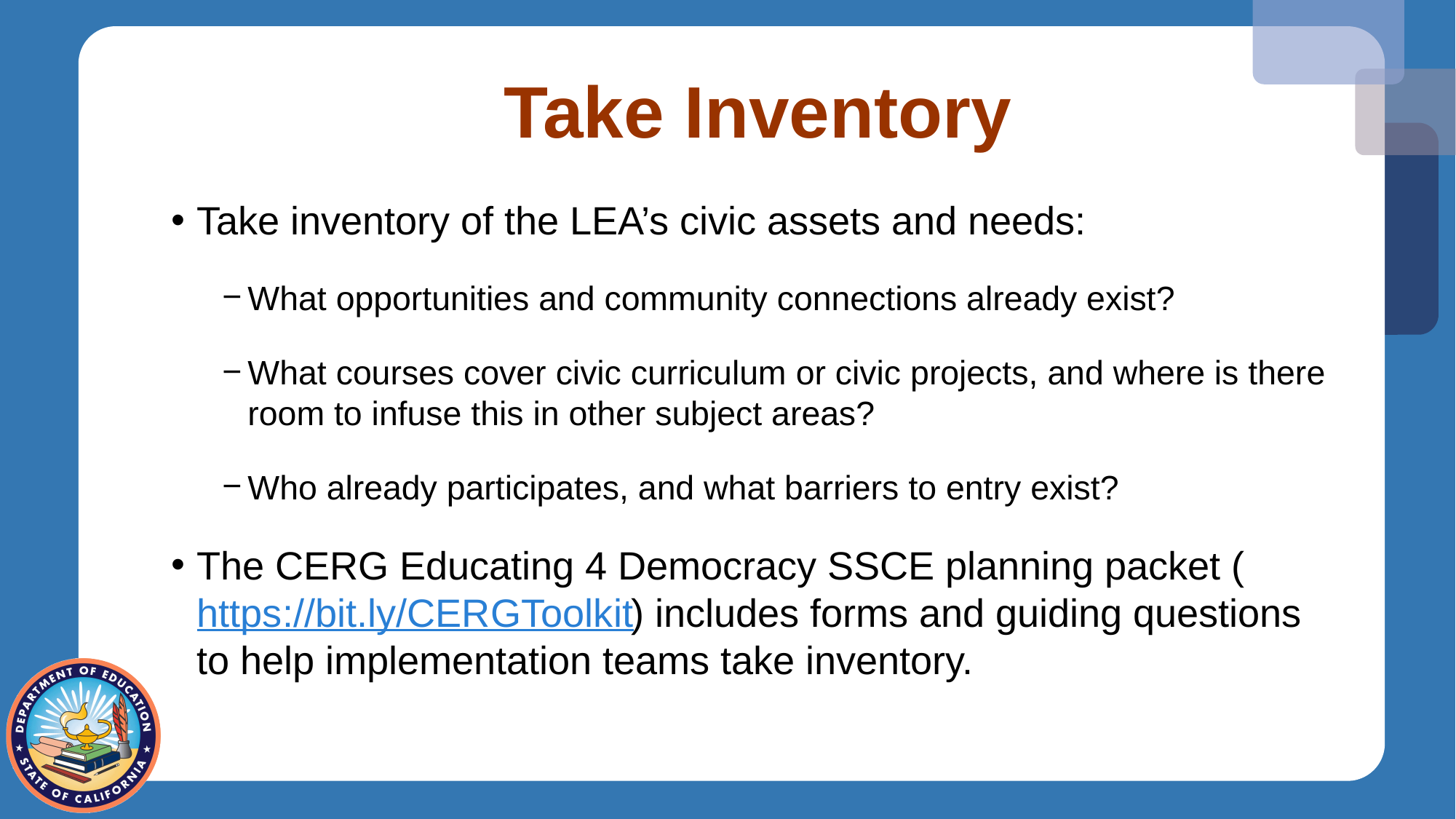

# Take Inventory
Take inventory of the LEA’s civic assets and needs:
What opportunities and community connections already exist?
What courses cover civic curriculum or civic projects, and where is there room to infuse this in other subject areas?
Who already participates, and what barriers to entry exist?
The CERG Educating 4 Democracy SSCE planning packet (https://bit.ly/CERGToolkit) includes forms and guiding questions to help implementation teams take inventory.